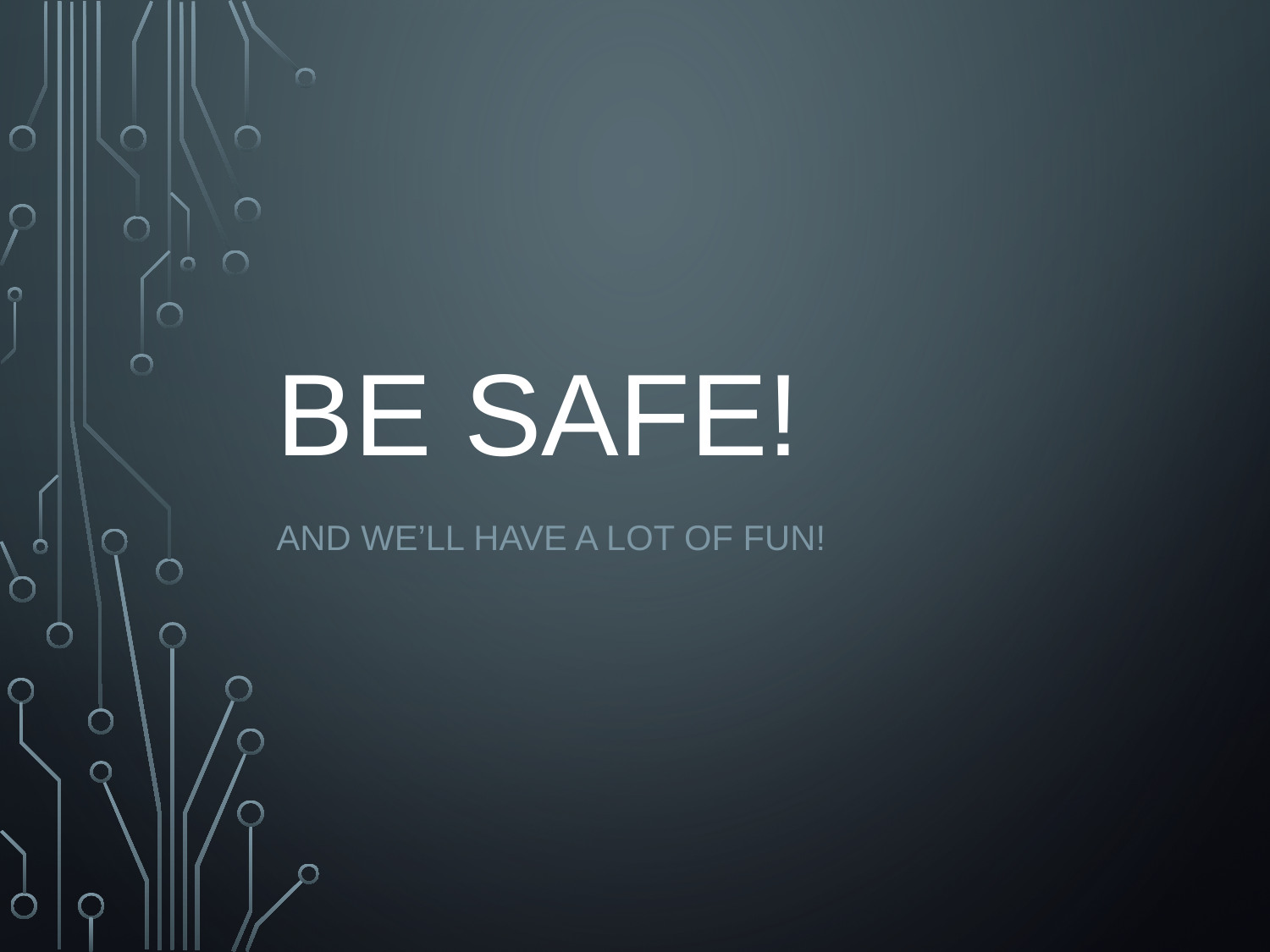

# Be Safe!
And we’ll have a lot of fun!